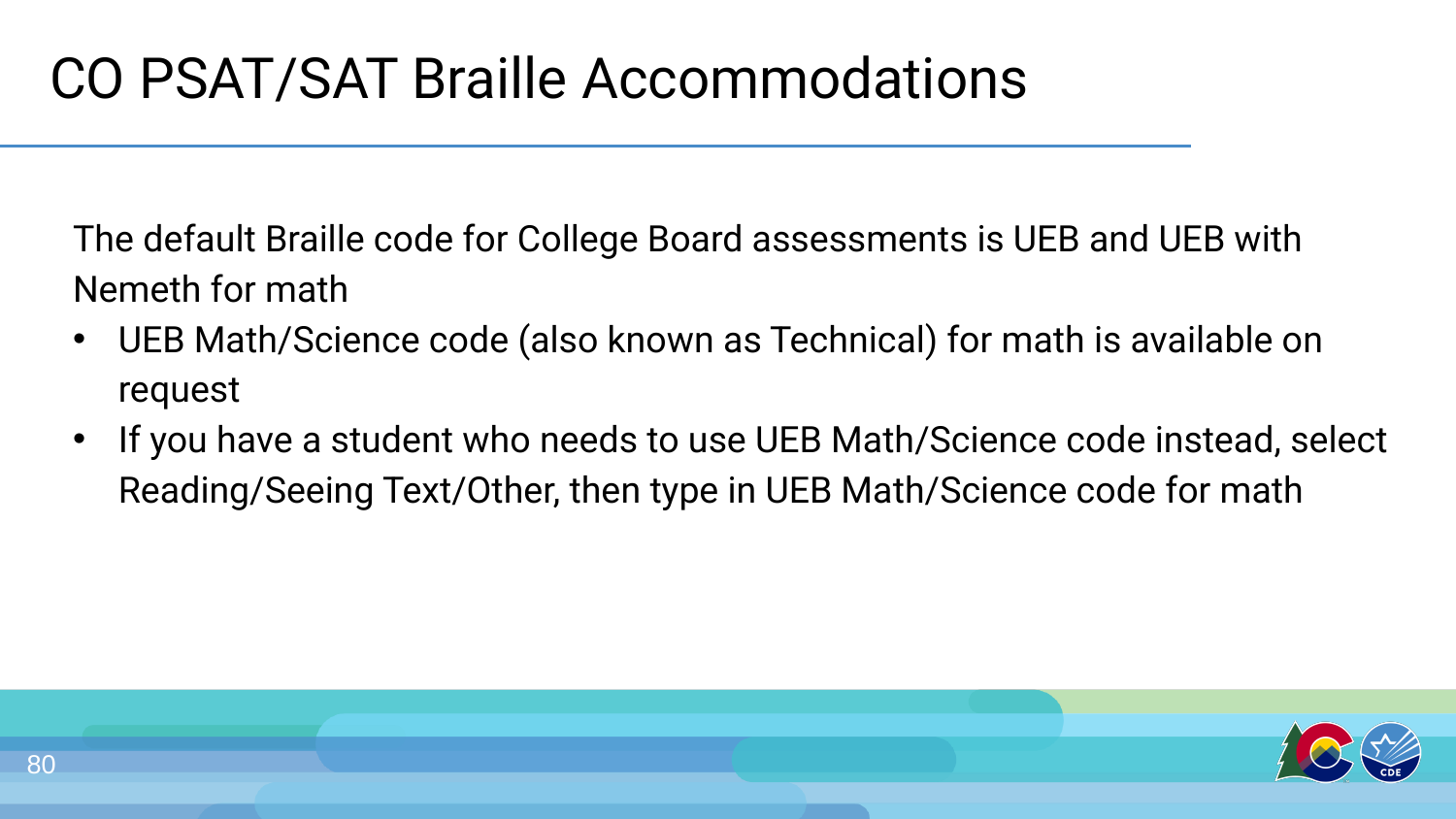

# CO PSAT/SAT Braille Accommodations

The default Braille code for College Board assessments is UEB and UEB with Nemeth for math
UEB Math/Science code (also known as Technical) for math is available on request
If you have a student who needs to use UEB Math/Science code instead, select Reading/Seeing Text/Other, then type in UEB Math/Science code for math